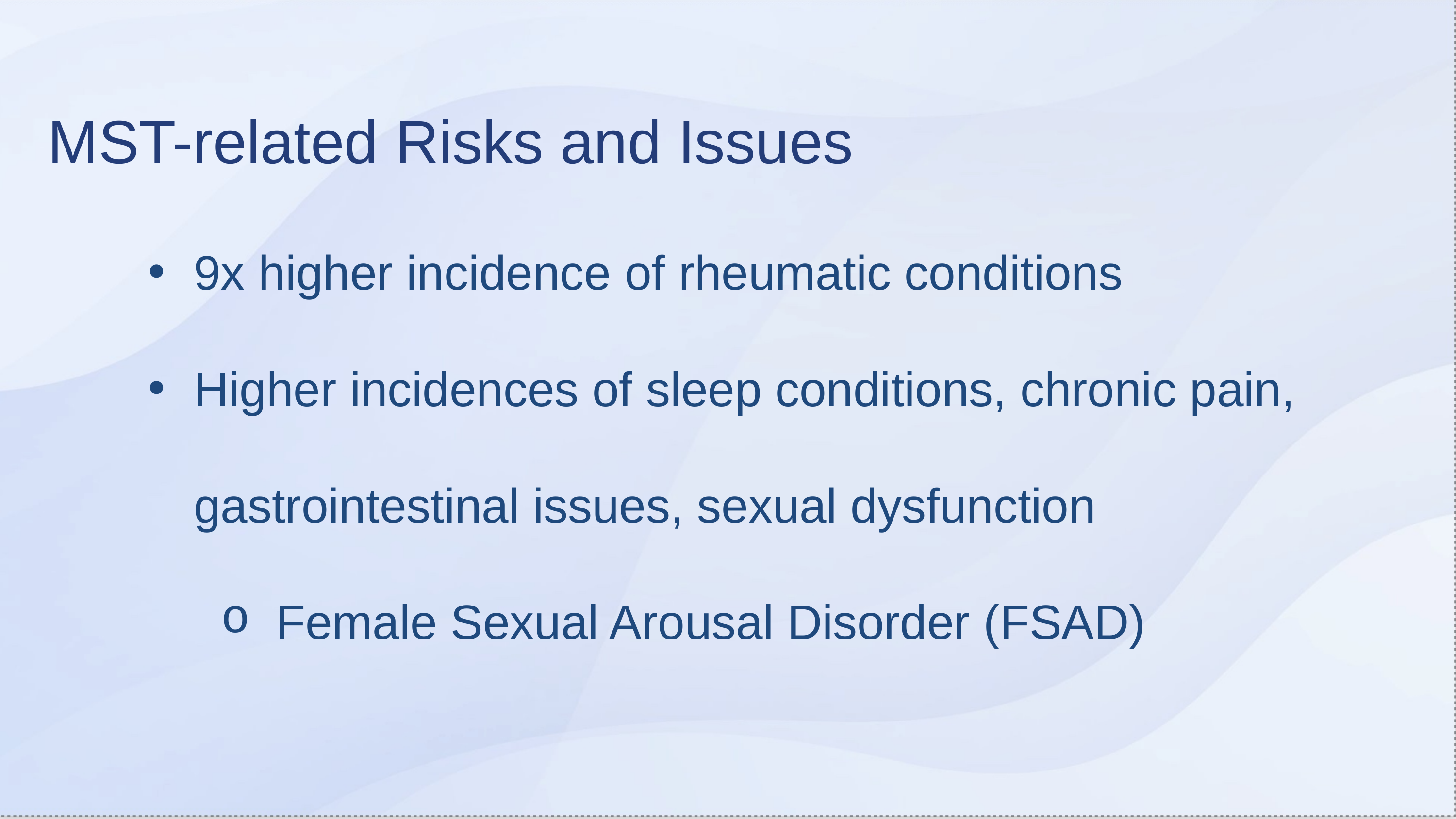

MST-related Risks and Issues
9x higher incidence of rheumatic conditions
Higher incidences of sleep conditions, chronic pain, gastrointestinal issues, sexual dysfunction
Female Sexual Arousal Disorder (FSAD)